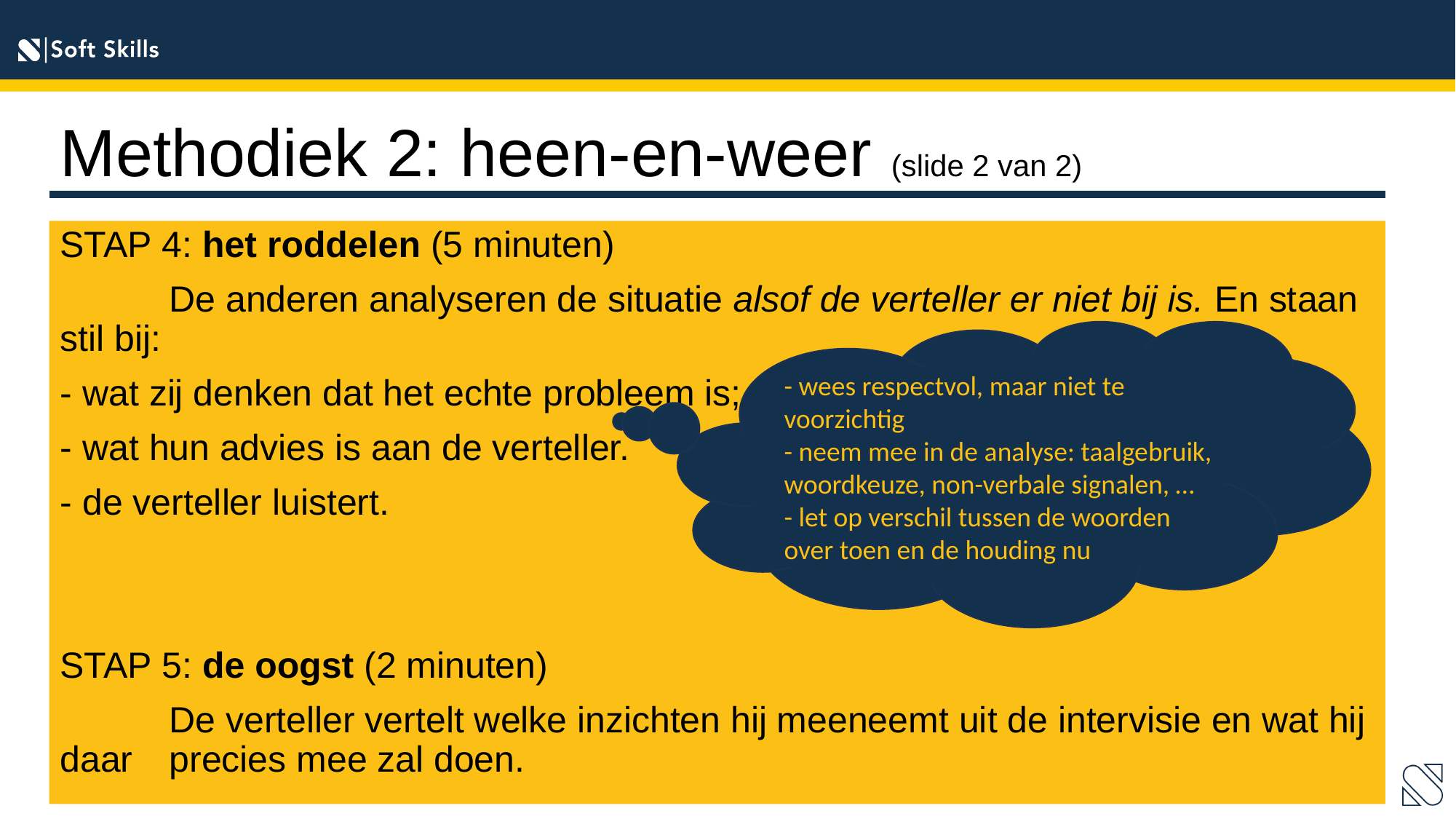

Methodiek 2: heen-en-weer (slide 2 van 2)

STAP 4: het roddelen (5 minuten)
	De anderen analyseren de situatie alsof de verteller er niet bij is. En staan stil bij:
- wat zij denken dat het echte probleem is;
- wat hun advies is aan de verteller.
- de verteller luistert.

STAP 5: de oogst (2 minuten)
	De verteller vertelt welke inzichten hij meeneemt uit de intervisie en wat hij daar 	precies mee zal doen.
- wees respectvol, maar niet te voorzichtig
- neem mee in de analyse: taalgebruik, woordkeuze, non-verbale signalen, …
- let op verschil tussen de woorden over toen en de houding nu